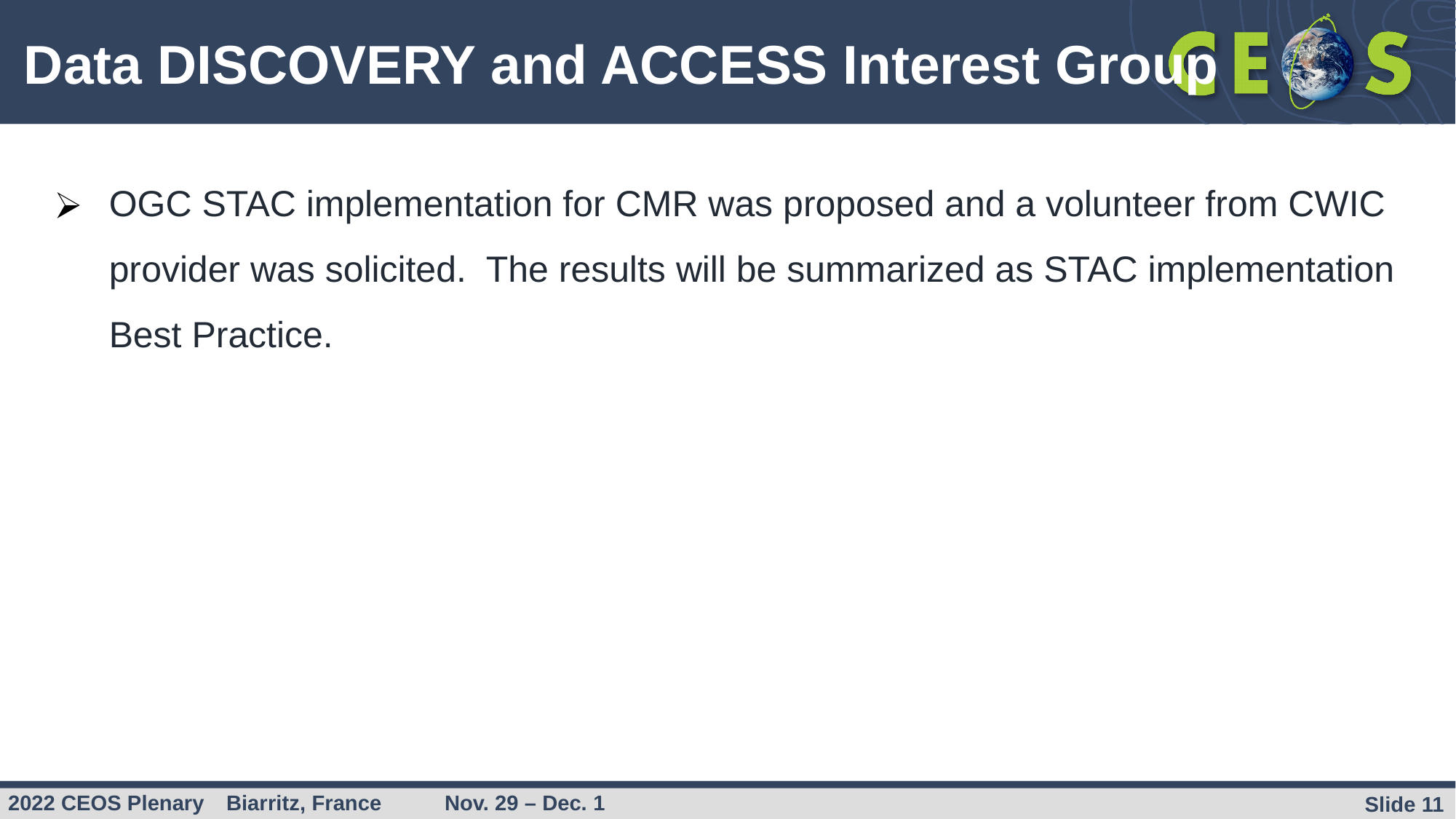

# Data DISCOVERY and ACCESS Interest Group
OGC STAC implementation for CMR was proposed and a volunteer from CWIC provider was solicited.  The results will be summarized as STAC implementation Best Practice.